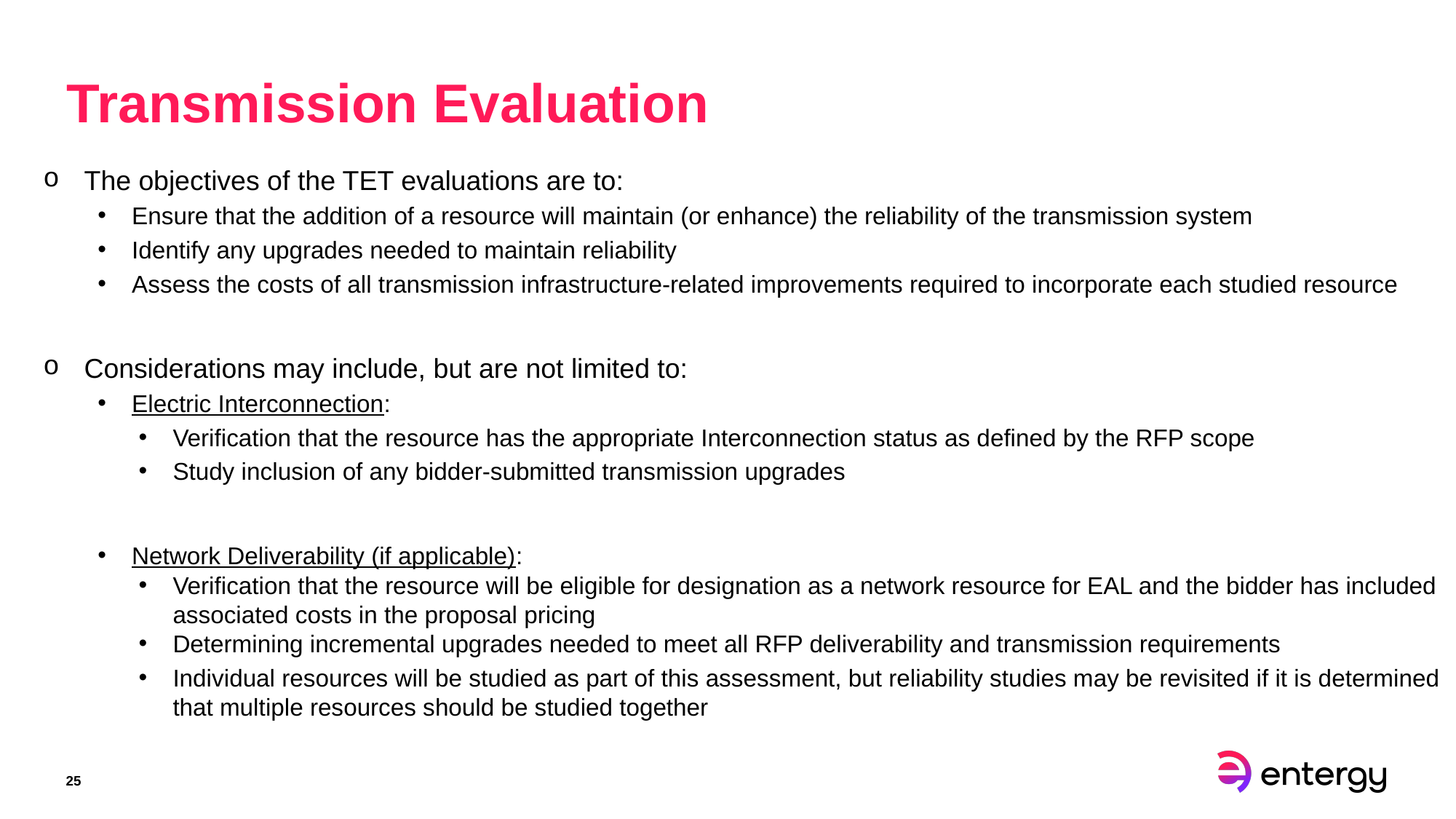

# Transmission Evaluation
The objectives of the TET evaluations are to:
Ensure that the addition of a resource will maintain (or enhance) the reliability of the transmission system
Identify any upgrades needed to maintain reliability
Assess the costs of all transmission infrastructure-related improvements required to incorporate each studied resource

Considerations may include, but are not limited to:
Electric Interconnection:
Verification that the resource has the appropriate Interconnection status as defined by the RFP scope
Study inclusion of any bidder-submitted transmission upgrades

Network Deliverability (if applicable):
Verification that the resource will be eligible for designation as a network resource for EAL and the bidder has included associated costs in the proposal pricing
Determining incremental upgrades needed to meet all RFP deliverability and transmission requirements
Individual resources will be studied as part of this assessment, but reliability studies may be revisited if it is determined that multiple resources should be studied together